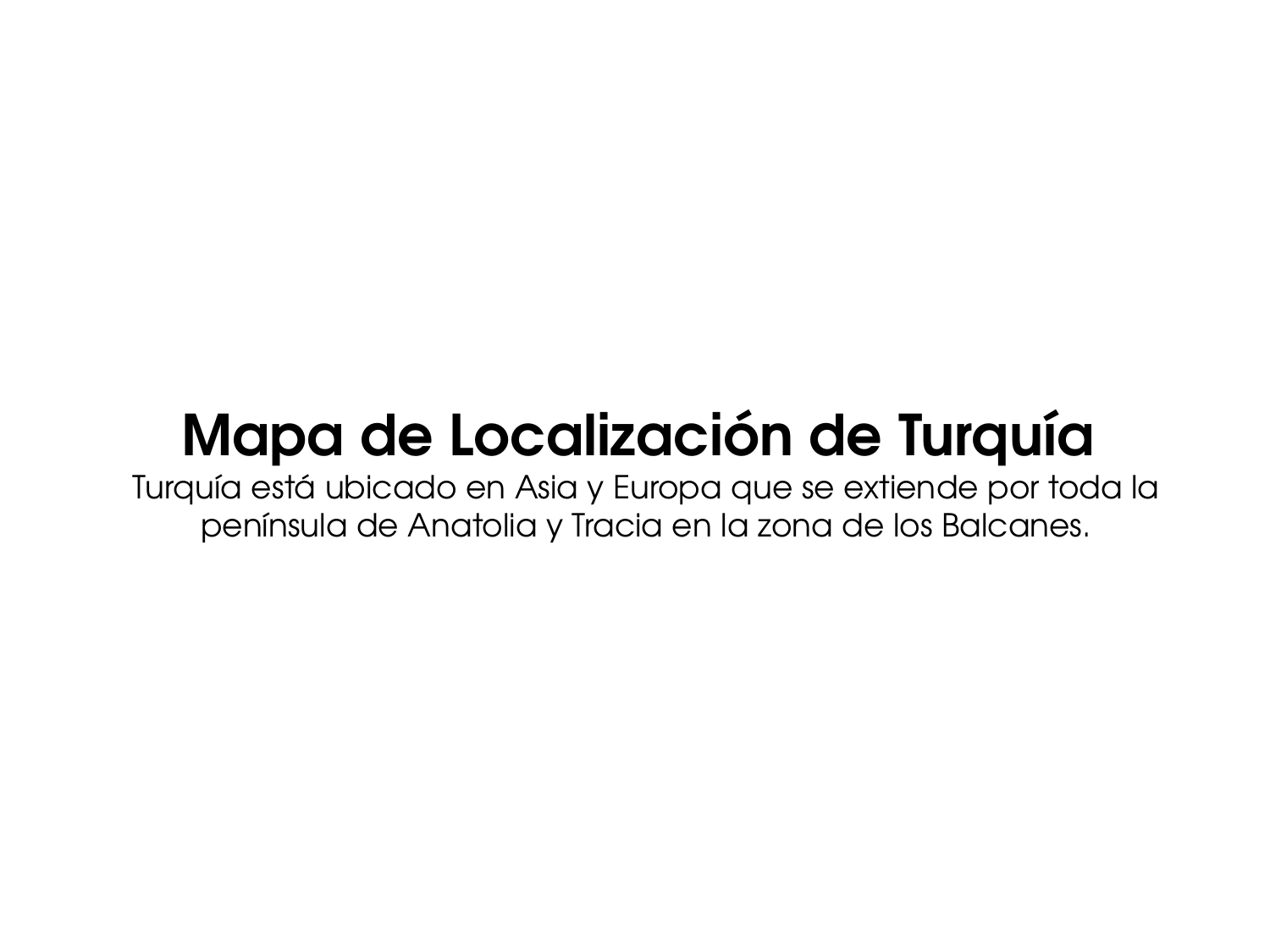

# Mapa de Localización de Turquía Turquía está ubicado en Asia y Europa que se extiende por toda la península de Anatolia y Tracia en la zona de los Balcanes.